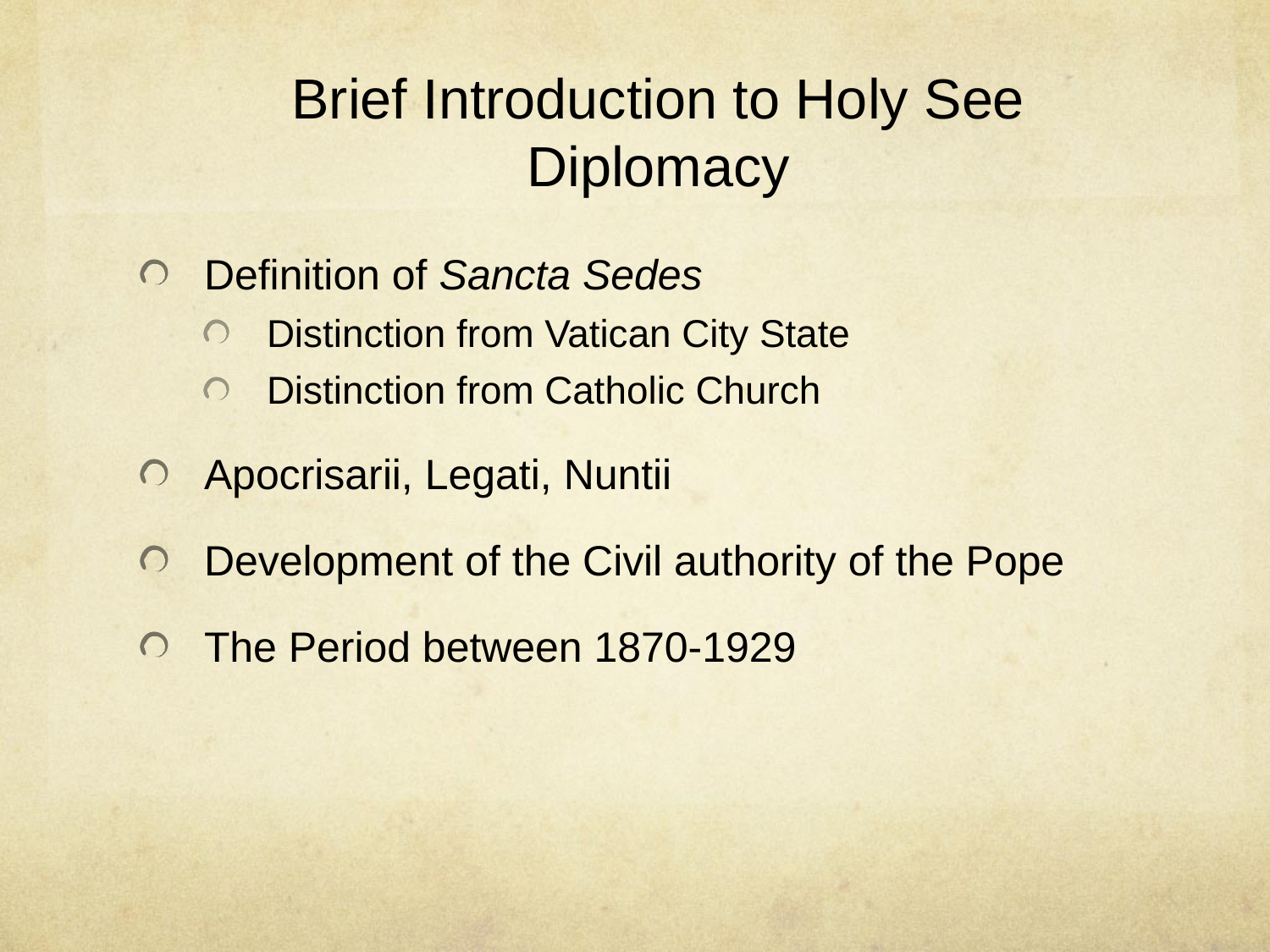

# Brief Introduction to Holy See Diplomacy
Definition of Sancta Sedes
Distinction from Vatican City State
Distinction from Catholic Church
Apocrisarii, Legati, Nuntii
Development of the Civil authority of the Pope
The Period between 1870-1929